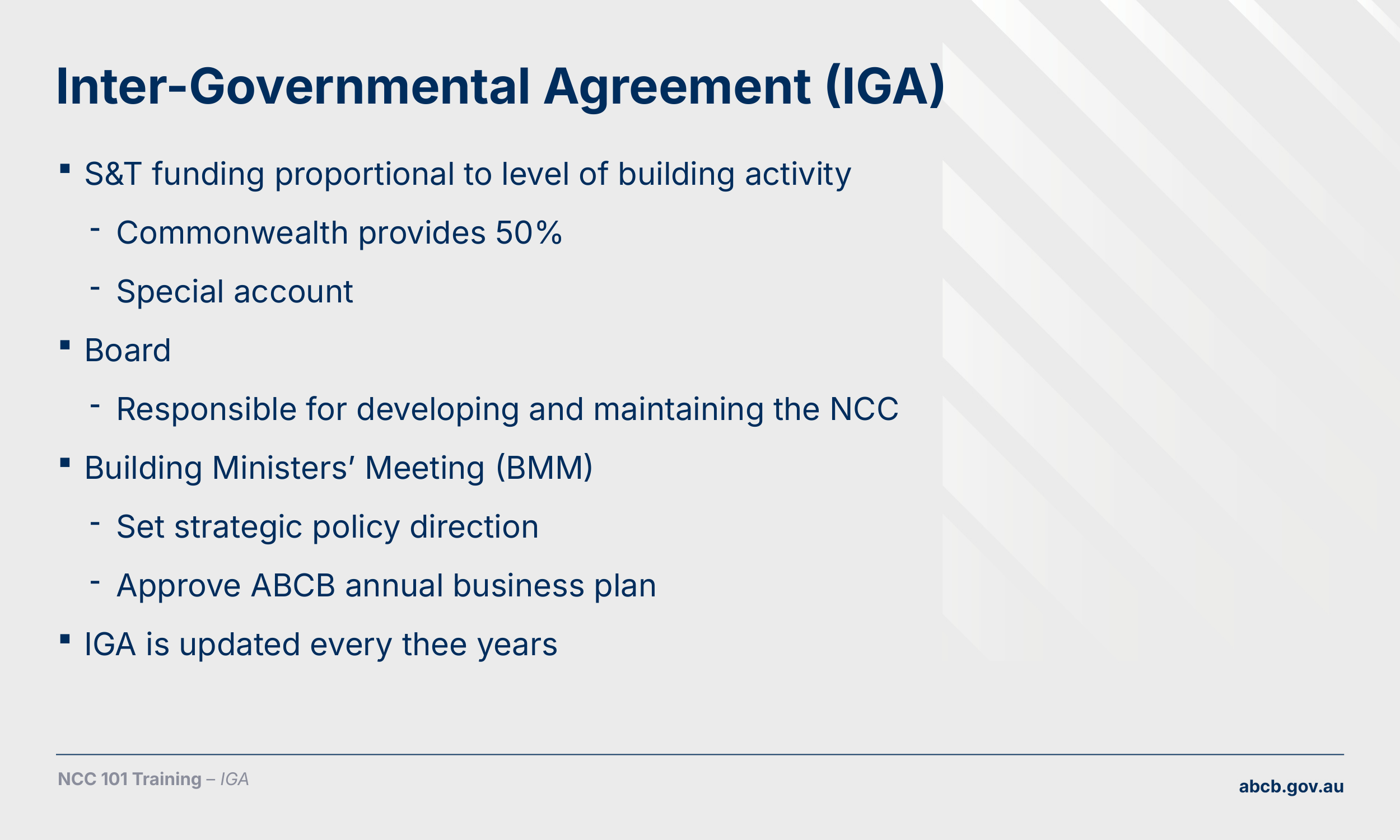

# Inter-Governmental Agreement (IGA)
S&T funding proportional to level of building activity
Commonwealth provides 50%
Special account
Board
Responsible for developing and maintaining the NCC
Building Ministers’ Meeting (BMM)
Set strategic policy direction
Approve ABCB annual business plan
IGA is updated every thee years

NCC 101 Training – IGA